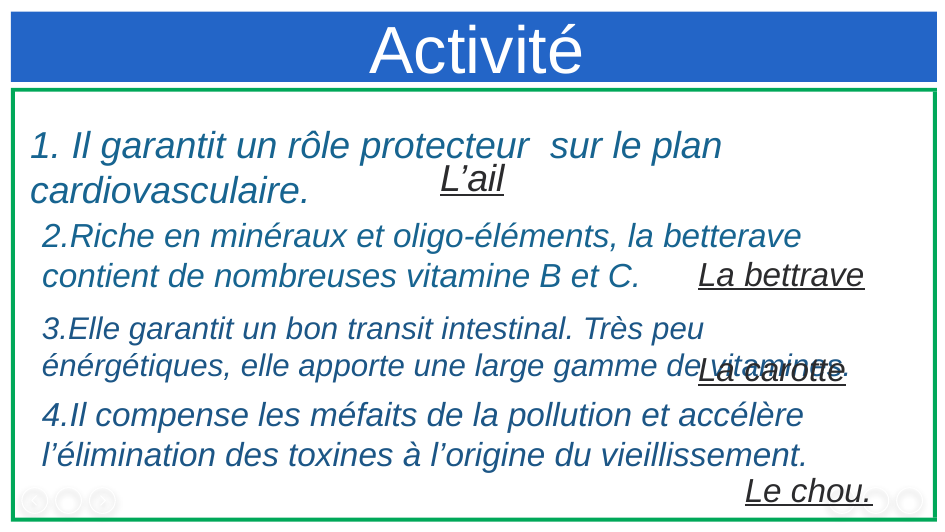

Activité
1. Il garantit un rôle protecteur  sur le plan cardiovasculaire.
L’ail
2.Riche en minéraux et oligo-éléments, la betterave contient de nombreuses vitamine B et C.
La bettrave
3.Elle garantit un bon transit intestinal. Très peu énérgétiques, elle apporte une large gamme de vitamines.
La carotte
4.Il compense les méfaits de la pollution et accélère l’élimination des toxines à l’origine du vieillissement.
Le chou.